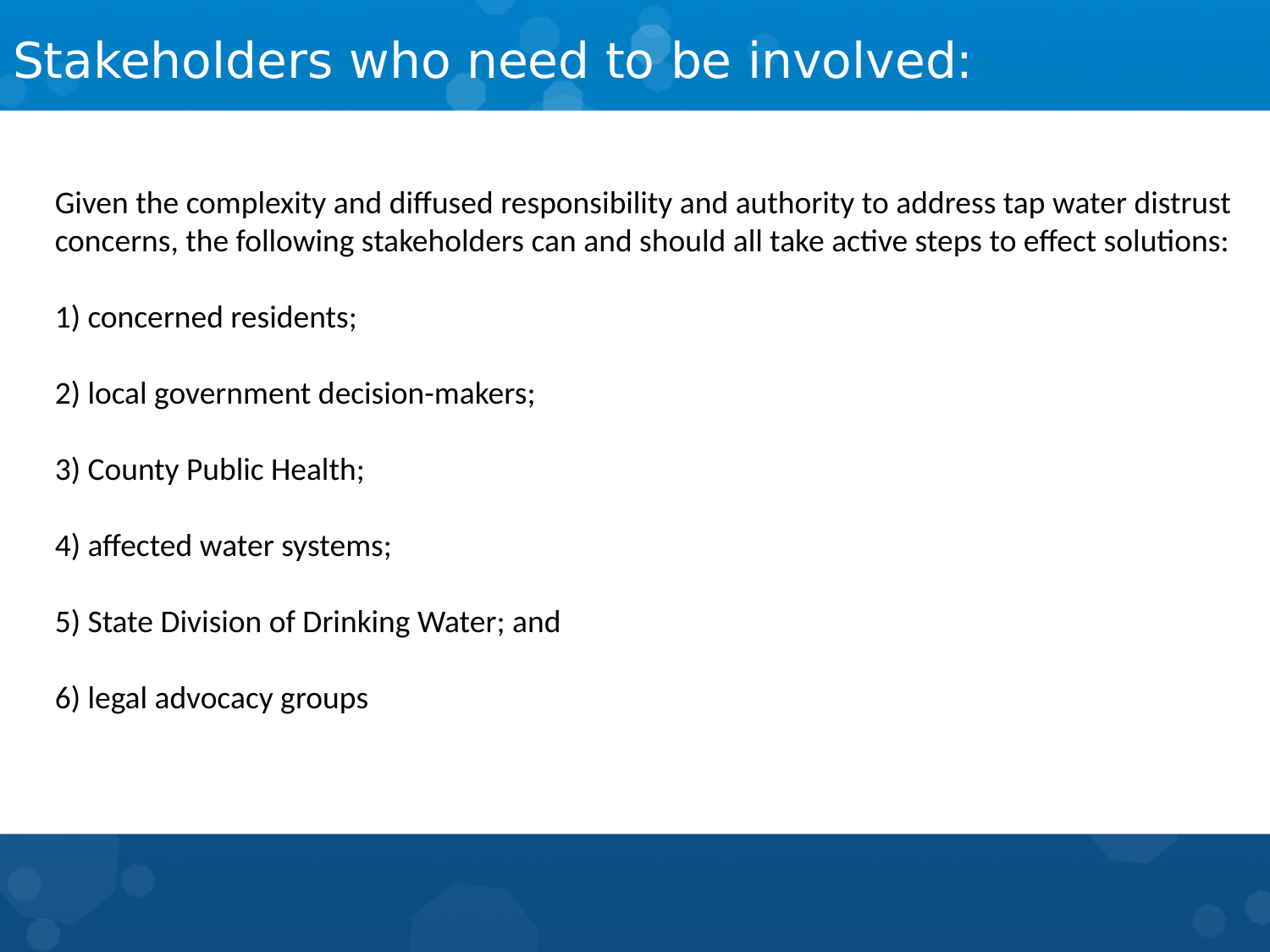

# Stakeholders who need to be involved:

Given the complexity and diffused responsibility and authority to address tap water distrust concerns, the following stakeholders can and should all take active steps to effect solutions:

1) concerned residents;

2) local government decision-makers;

3) County Public Health;

4) affected water systems;

5) State Division of Drinking Water; and

6) legal advocacy groups